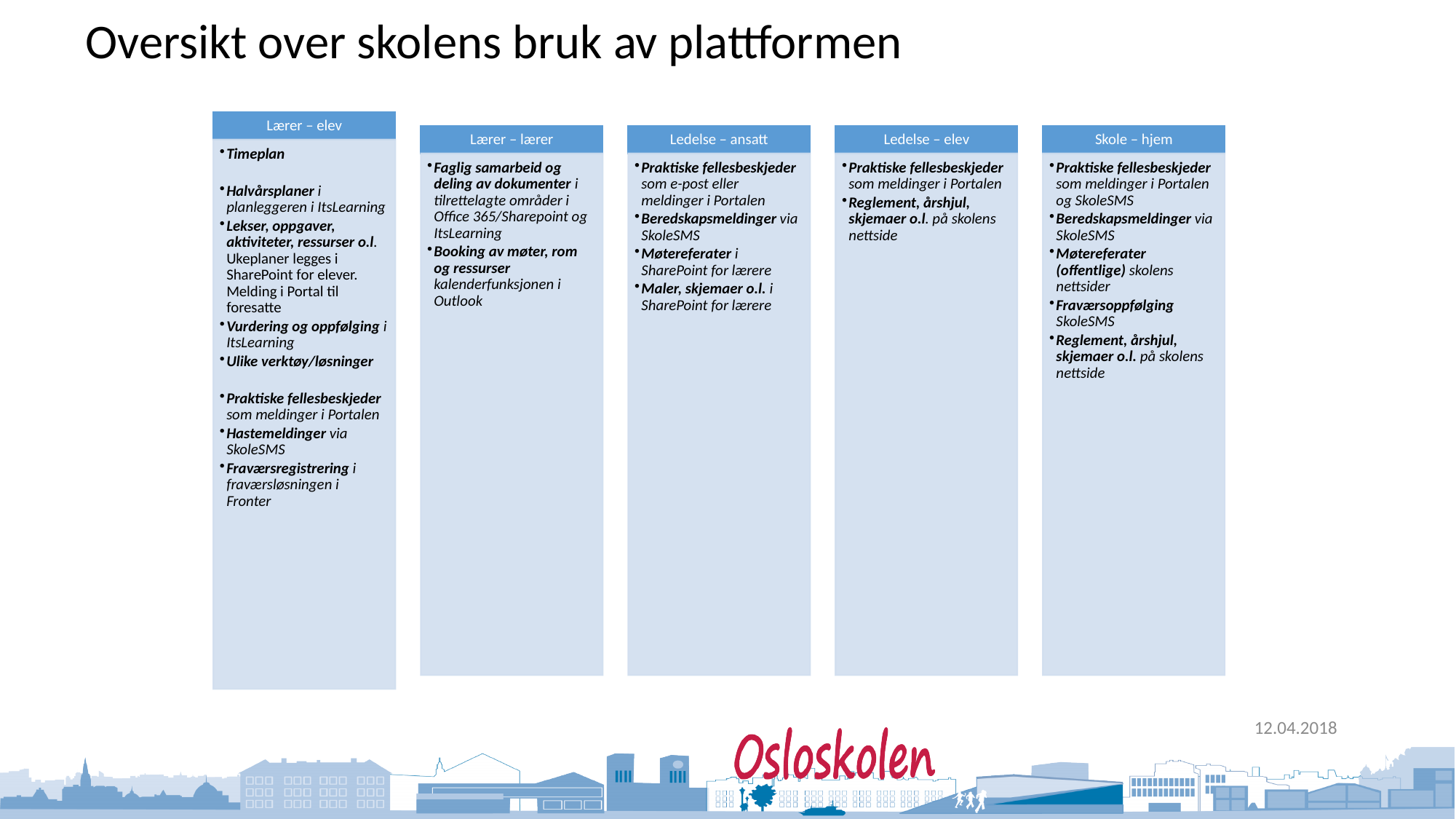

# Oversikt over skolens bruk av plattformen
Lærer – elev
Timeplan

Halvårsplaner i planleggeren i ItsLearning
Lekser, oppgaver, aktiviteter, ressurser o.l. Ukeplaner legges i SharePoint for elever. Melding i Portal til foresatte
Vurdering og oppfølging i ItsLearning
Ulike verktøy/løsninger

Praktiske fellesbeskjeder som meldinger i Portalen
Hastemeldinger via SkoleSMS
Fraværsregistrering i fraværsløsningen i Fronter

Lærer – lærer
Faglig samarbeid og deling av dokumenter i tilrettelagte områder i Office 365/Sharepoint og ItsLearning
Booking av møter, rom og ressurser kalenderfunksjonen i Outlook
Ledelse – ansatt
Praktiske fellesbeskjeder som e-post eller meldinger i Portalen
Beredskapsmeldinger via SkoleSMS
Møtereferater i SharePoint for lærere
Maler, skjemaer o.l. i SharePoint for lærere
Ledelse – elev
Praktiske fellesbeskjeder som meldinger i Portalen
Reglement, årshjul, skjemaer o.l. på skolens nettside
Skole – hjem
Praktiske fellesbeskjeder som meldinger i Portalen og SkoleSMS
Beredskapsmeldinger via SkoleSMS
Møtereferater (offentlige) skolens nettsider
Fraværsoppfølging SkoleSMS
Reglement, årshjul, skjemaer o.l. på skolens nettside